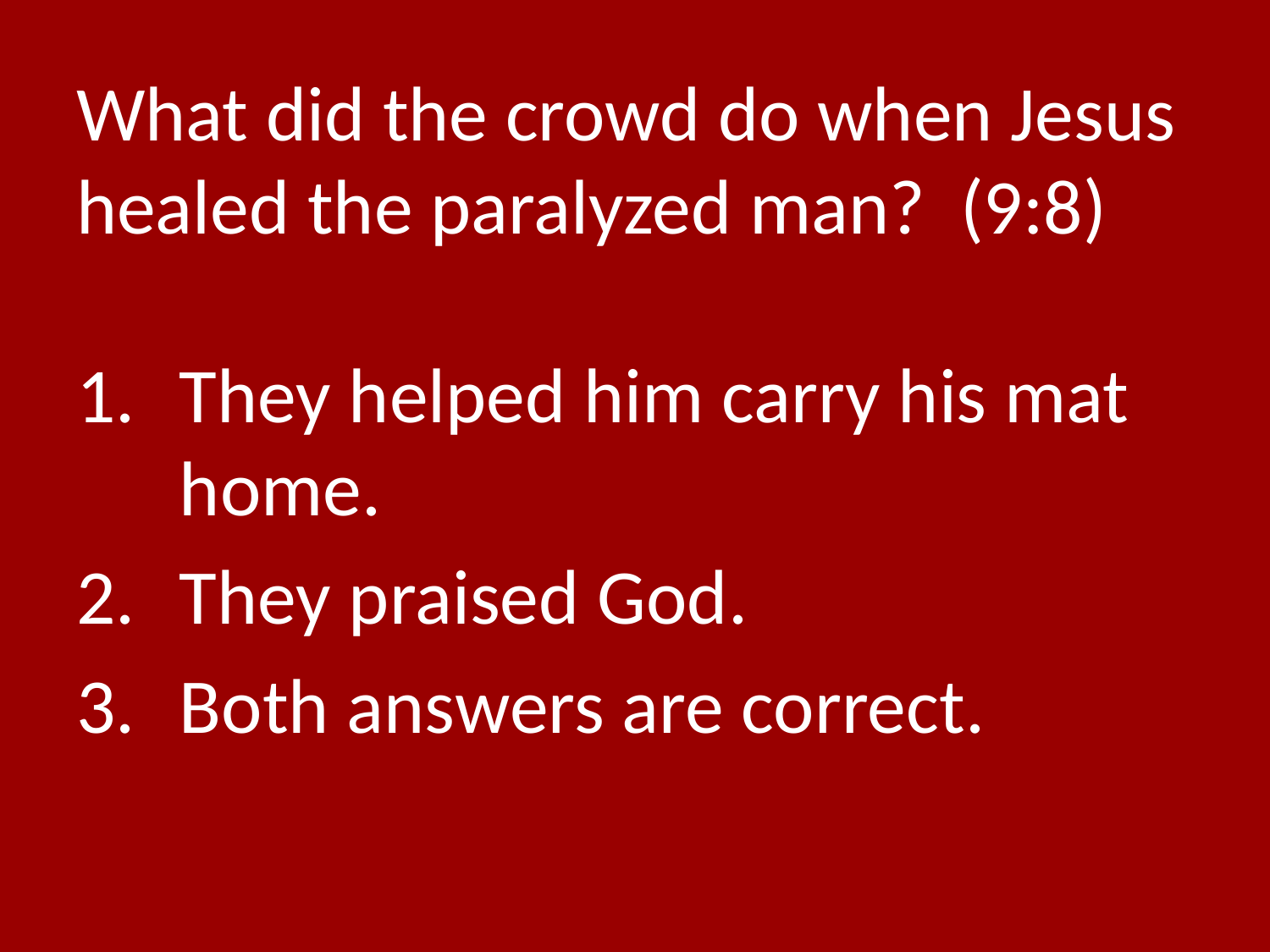

# What did the crowd do when Jesus healed the paralyzed man?  (9:8)
They helped him carry his mat home.
They praised God.
Both answers are correct.